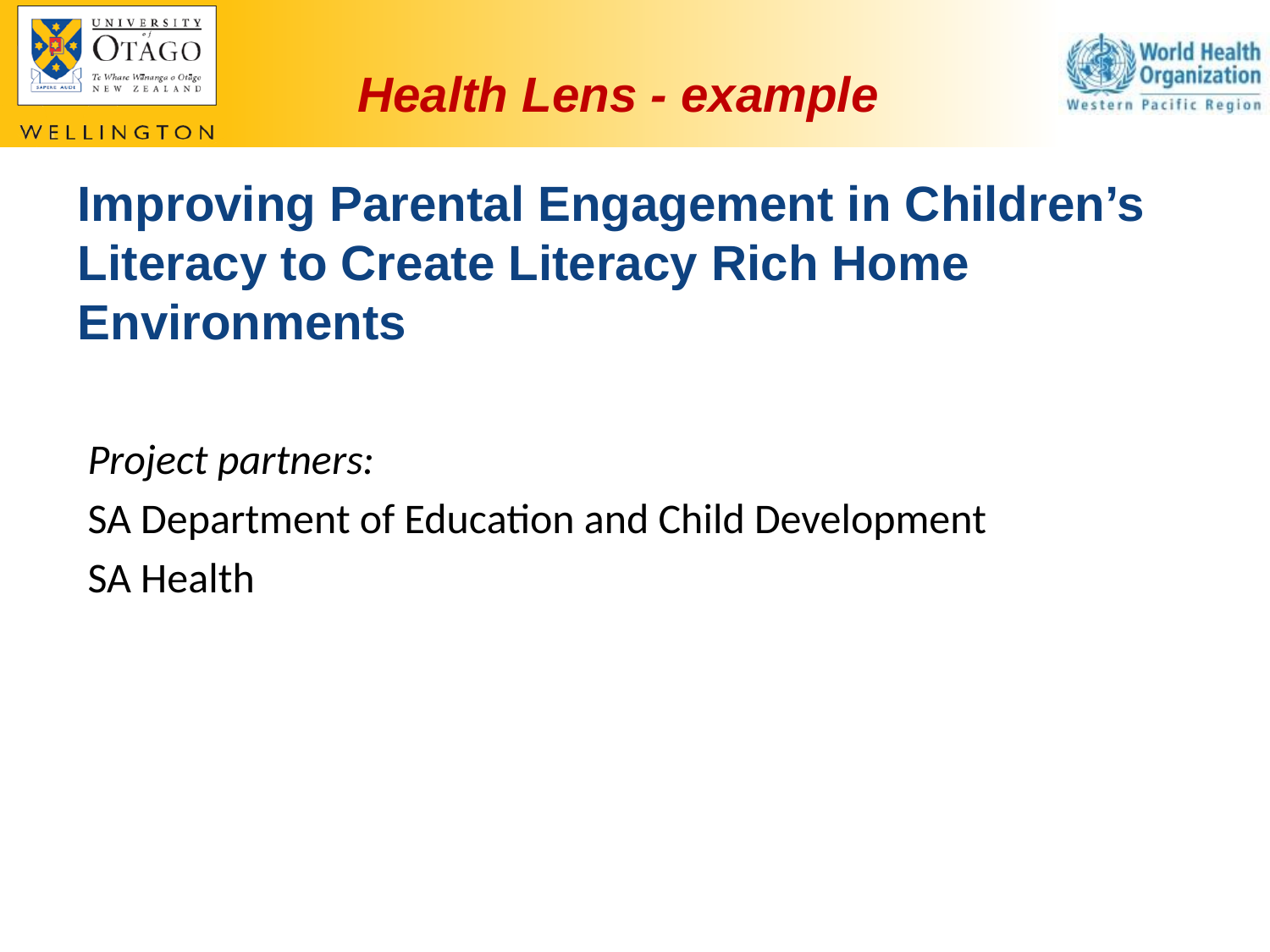

Health Lens - example
# Improving Parental Engagement in Children’s Literacy to Create Literacy Rich Home Environments
Project partners:
SA Department of Education and Child Development
SA Health